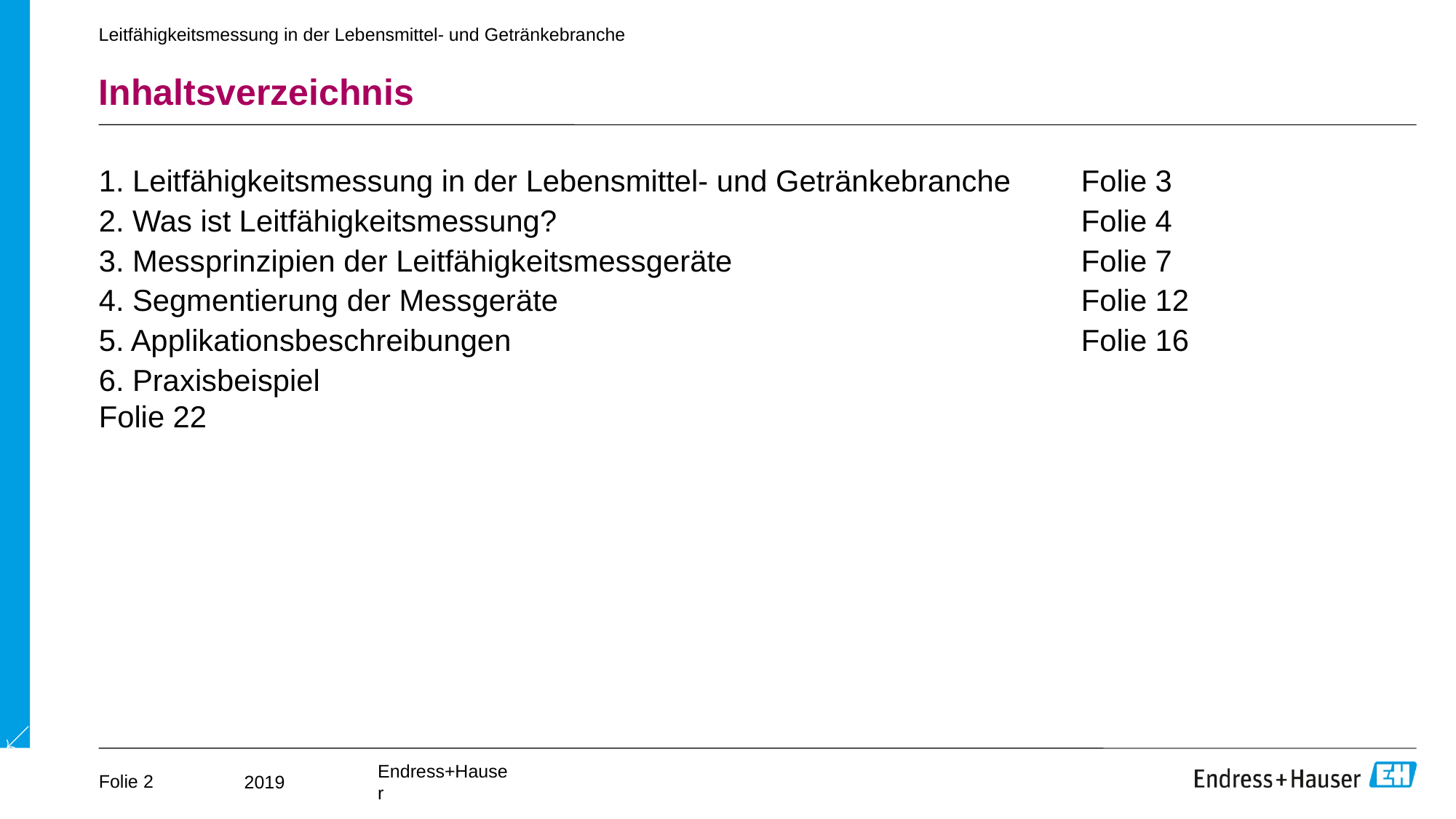

Leitfähigkeitsmessung in der Lebensmittel- und Getränkebranche
# Inhaltsverzeichnis
1. Leitfähigkeitsmessung in der Lebensmittel- und Getränkebranche  	Folie 3
2. Was ist Leitfähigkeitsmessung?					Folie 4
3. Messprinzipien der Leitfähigkeitsmessgeräte				Folie 7
4. Segmentierung der Messgeräte					Folie 12
5. Applikationsbeschreibungen						Folie 16
6. Praxisbeispiel								Folie 22
Folie 2
Endress+Hauser